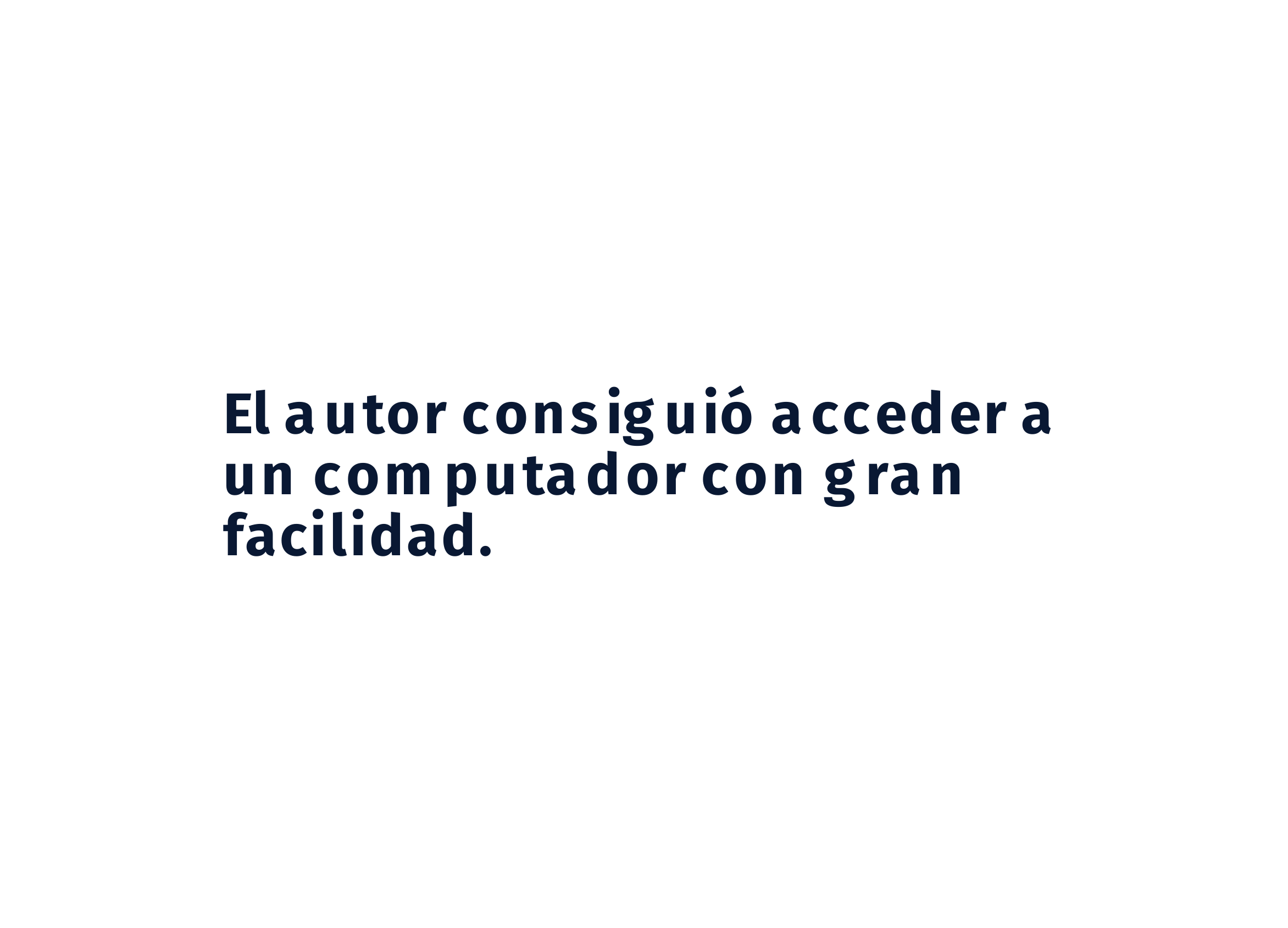

# El autor consiguió acceder a  un computador con gran  facilidad.